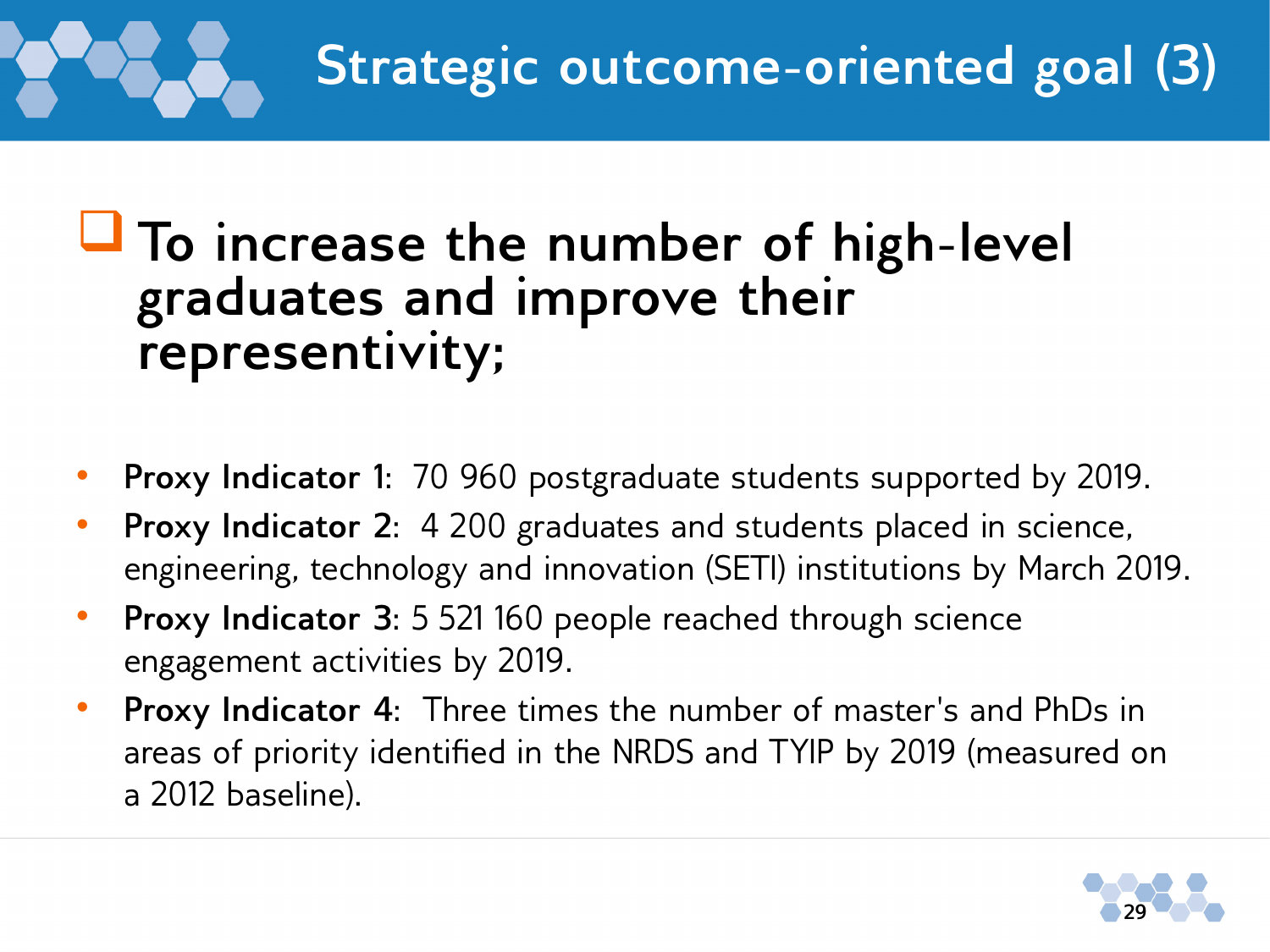

# Strategic outcome-oriented goal (3)
To increase the number of high-level graduates and improve their representivity;

Proxy Indicator 1:  70 960 postgraduate students supported by 2019.
Proxy Indicator 2:  4 200 graduates and students placed in science, engineering, technology and innovation (SETI) institutions by March 2019.
Proxy Indicator 3: 5 521 160 people reached through science engagement activities by 2019.
Proxy Indicator 4:  Three times the number of master's and PhDs in areas of priority identified in the NRDS and TYIP by 2019 (measured on a 2012 baseline).

29